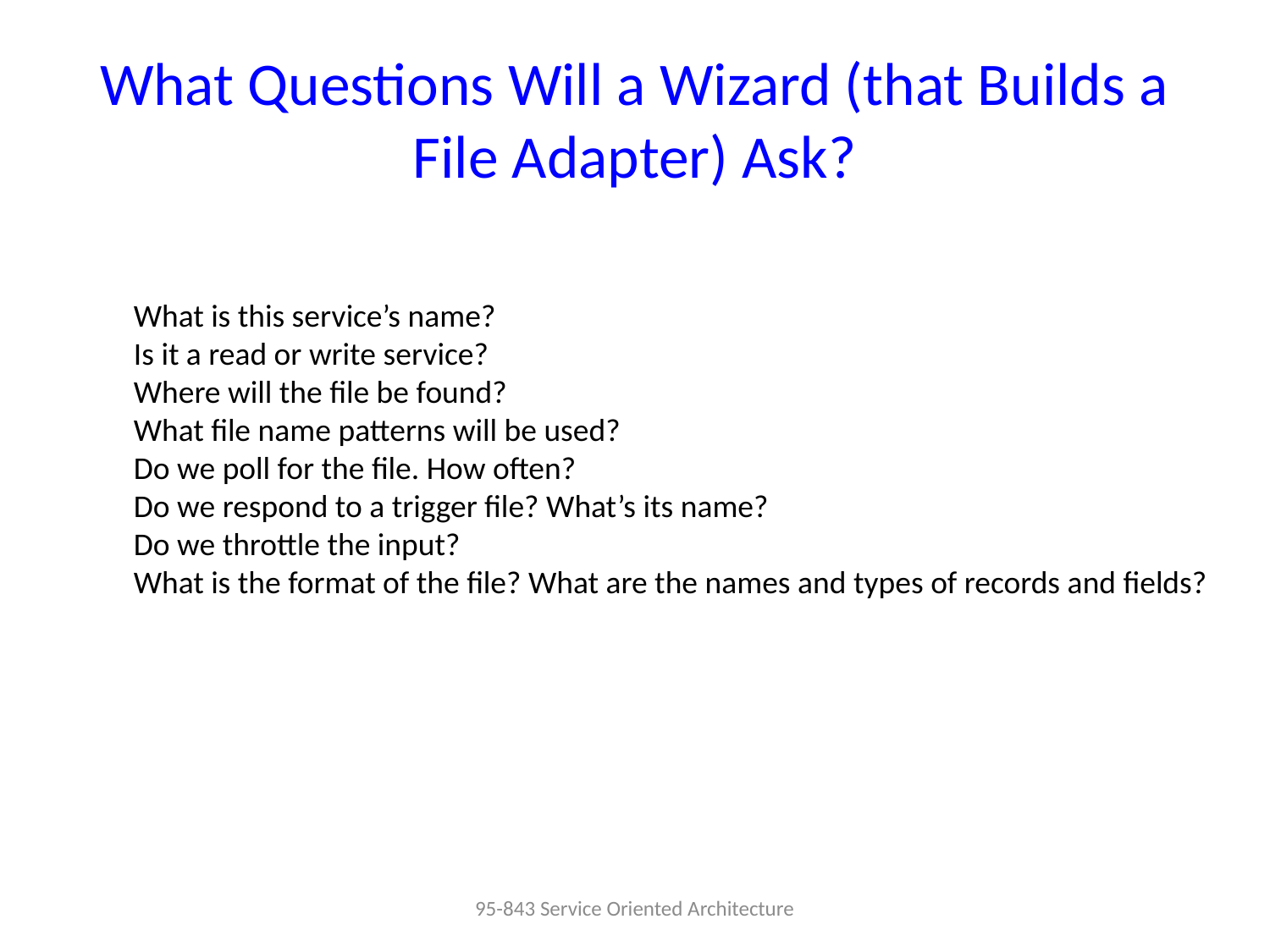

# What Questions Will a Wizard (that Builds a File Adapter) Ask?
What is this service’s name?
Is it a read or write service?
Where will the file be found?
What file name patterns will be used?
Do we poll for the file. How often?
Do we respond to a trigger file? What’s its name?
Do we throttle the input?
What is the format of the file? What are the names and types of records and fields?

95-843 Service Oriented Architecture